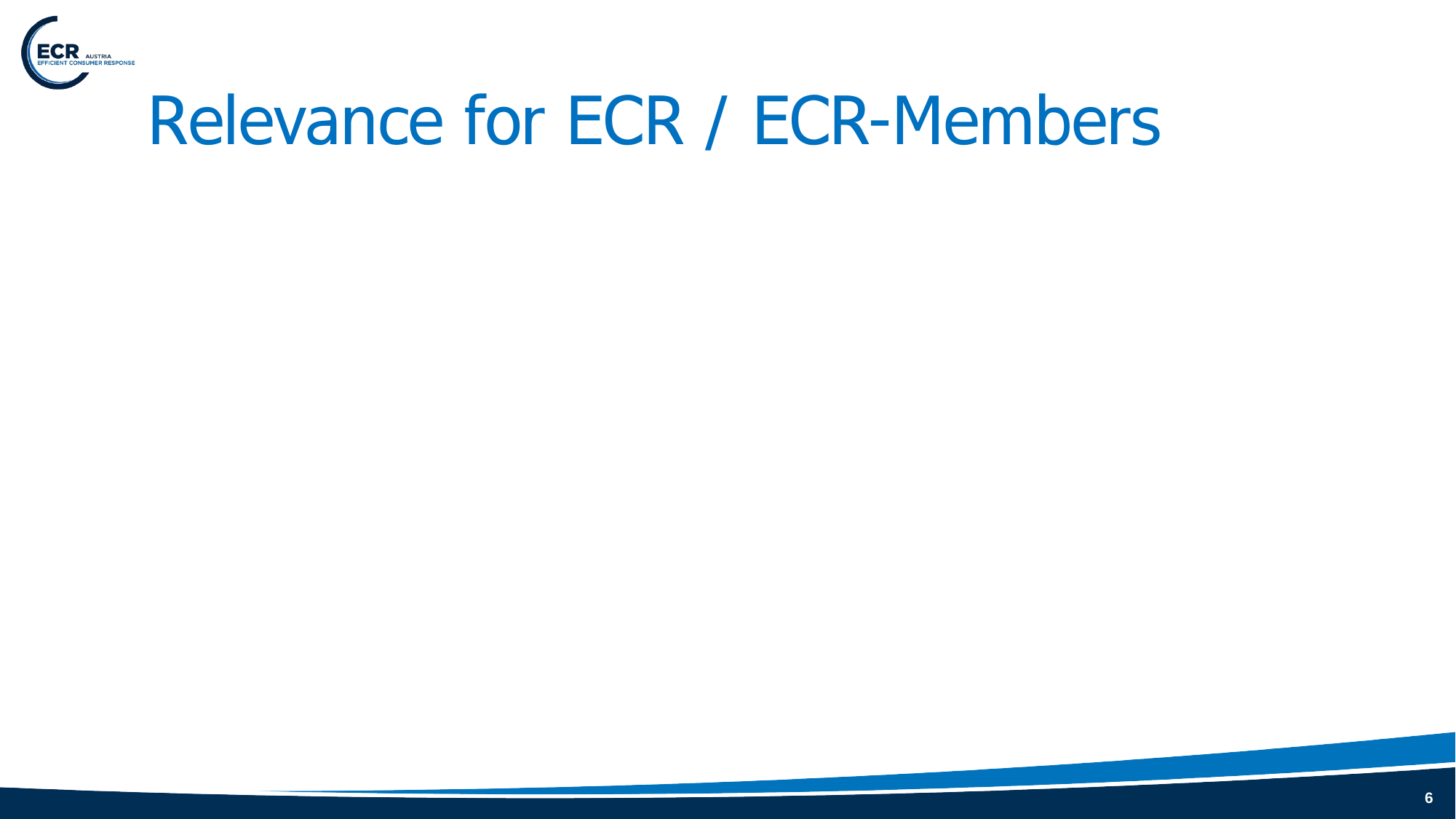

# Relevance for ECR / ECR-Members

6